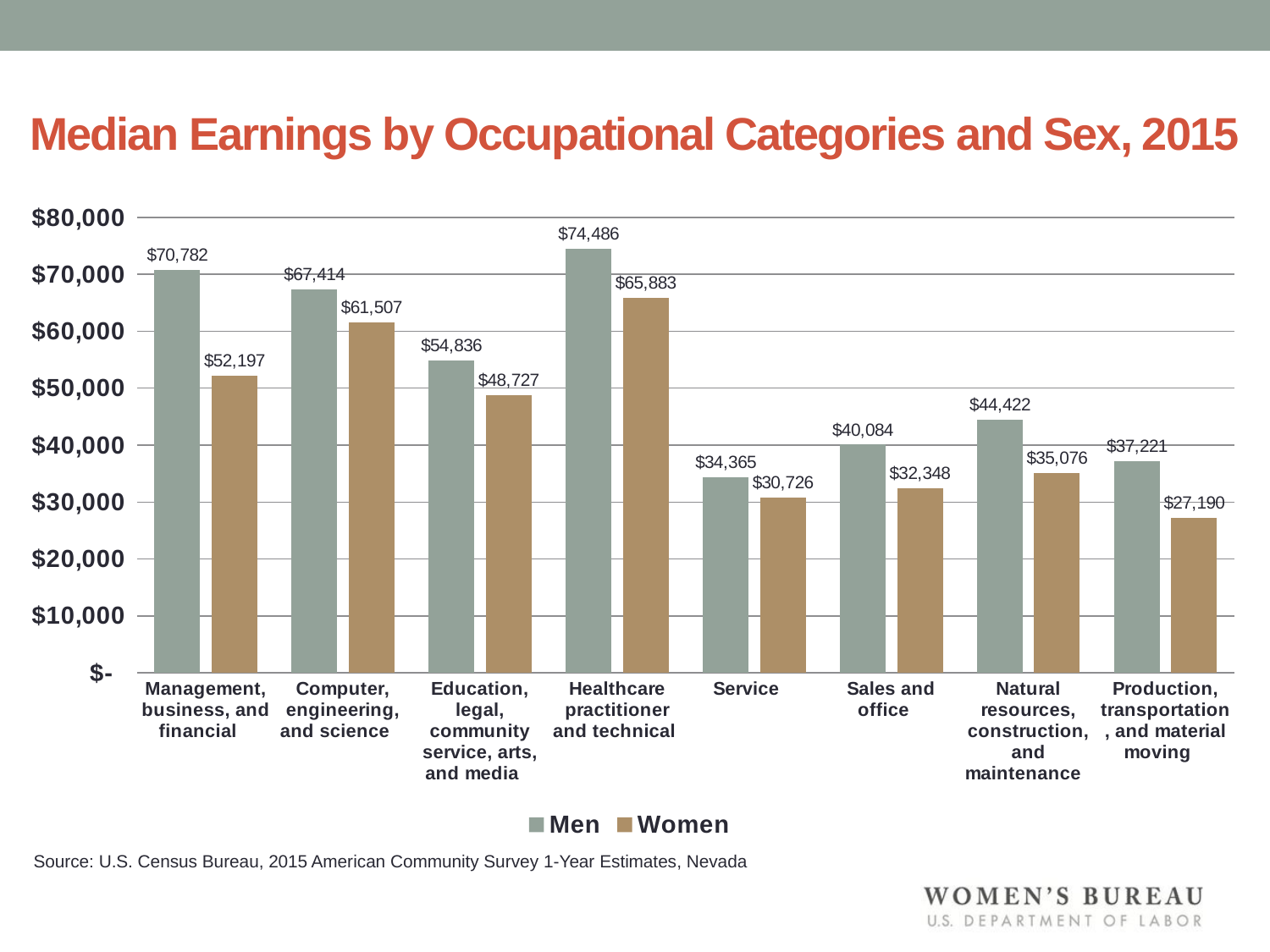

# Median Earnings by Occupational Categories and Sex, 2015

### Chart

| Category |  |  |
|---|---|---|
| Management, business, and financial    | 70782.0 | 52197.0 |
| Computer, engineering, and science    | 67414.0 | 61507.0 |
| Education, legal, community service, arts, and media    | 54836.0 | 48727.0 |
| Healthcare practitioner and technical    | 74486.0 | 65883.0 |
| Service    | 34365.0 | 30726.0 |
| Sales and office    | 40084.0 | 32348.0 |
| Natural resources, construction, and maintenance    | 44422.0 | 35076.0 |
| Production, transportation, and material moving    | 37221.0 | 27190.0 |
Source: U.S. Census Bureau, 2015 American Community Survey 1-Year Estimates, Nevada